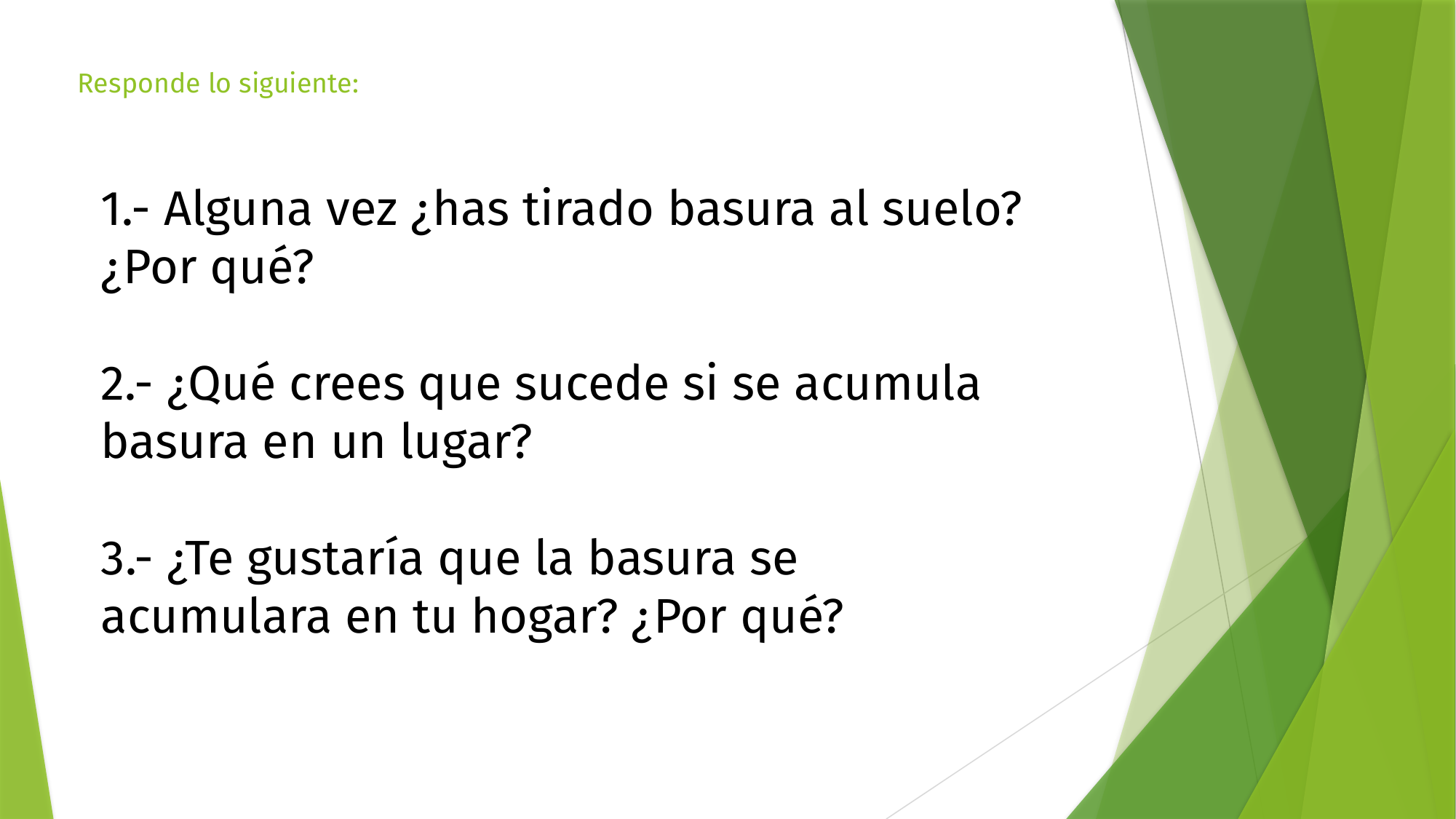

# Responde lo siguiente:
1.- Alguna vez ¿has tirado basura al suelo? ¿Por qué?

2.- ¿Qué crees que sucede si se acumula basura en un lugar?

3.- ¿Te gustaría que la basura se acumulara en tu hogar? ¿Por qué?